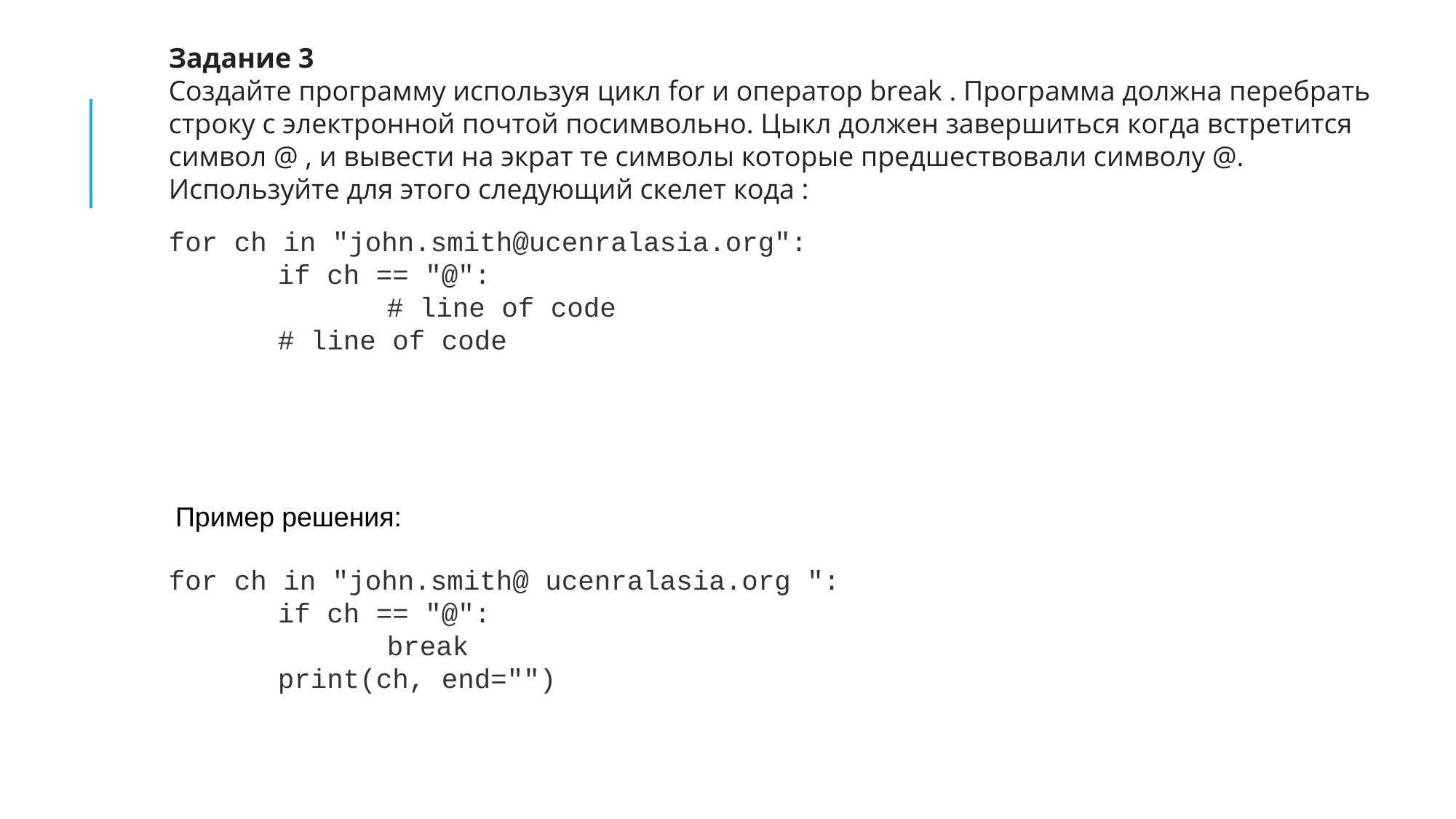

Задание 3
Создайте программу используя цикл for и оператор break . Программа должна перебрать строку с электронной почтой посимвольно. Цыкл должен завершиться когда встретится символ @ , и вывести на экрат те символы которые предшествовали символу @. Используйте для этого следующий скелет кода :
for ch in "john.smith@ucenralasia.org":
	if ch == "@":
		# line of code
	# line of code
Пример решения:
for ch in "john.smith@ ucenralasia.org ": 	if ch == "@":
		break
	print(ch, end="")